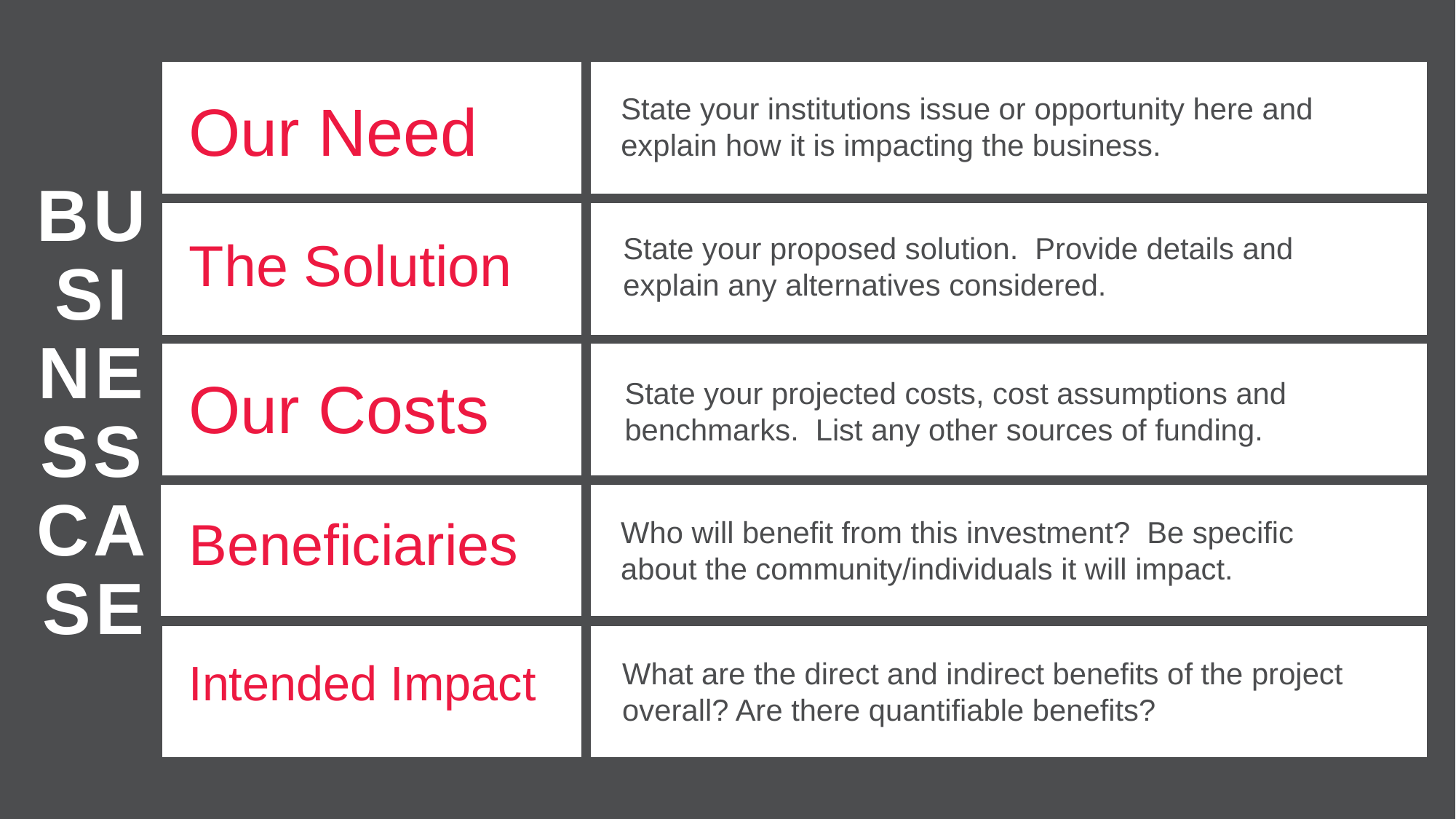

# BUSINESS CASE

Our Need
State your institutions issue or opportunity here and explain how it is impacting the business.

The Solution
State your proposed solution.  Provide details and explain any alternatives considered.

Our Costs
State your projected costs, cost assumptions and benchmarks.  List any other sources of funding.

Beneficiaries
Who will benefit from this investment?  Be specific about the community/individuals it will impact.

Intended Impact
What are the direct and indirect benefits of the project overall? Are there quantifiable benefits?